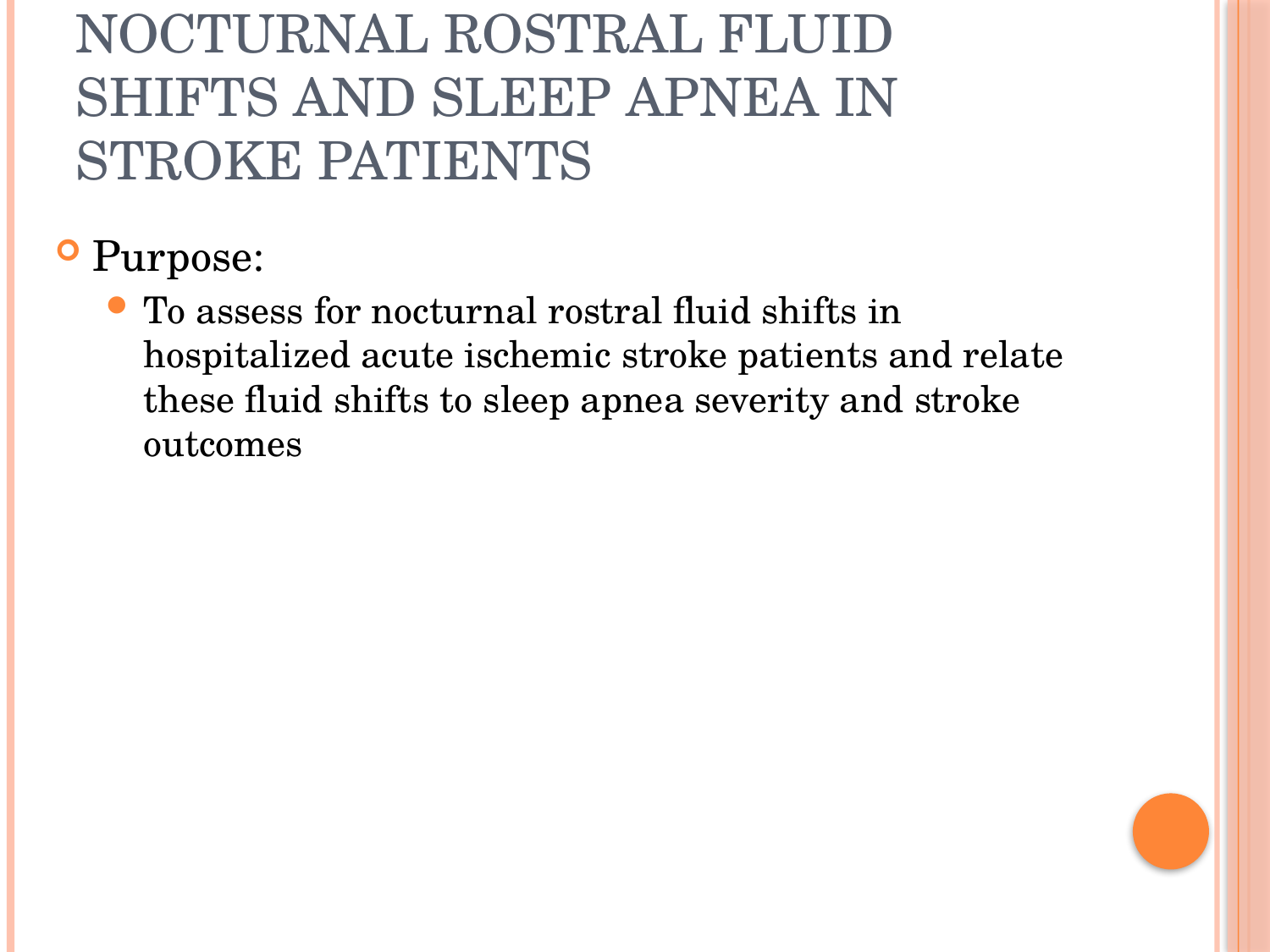

# Nocturnal rostral fluid shifts and Sleep Apnea in Stroke Patients
Purpose:
To assess for nocturnal rostral fluid shifts in hospitalized acute ischemic stroke patients and relate these fluid shifts to sleep apnea severity and stroke outcomes